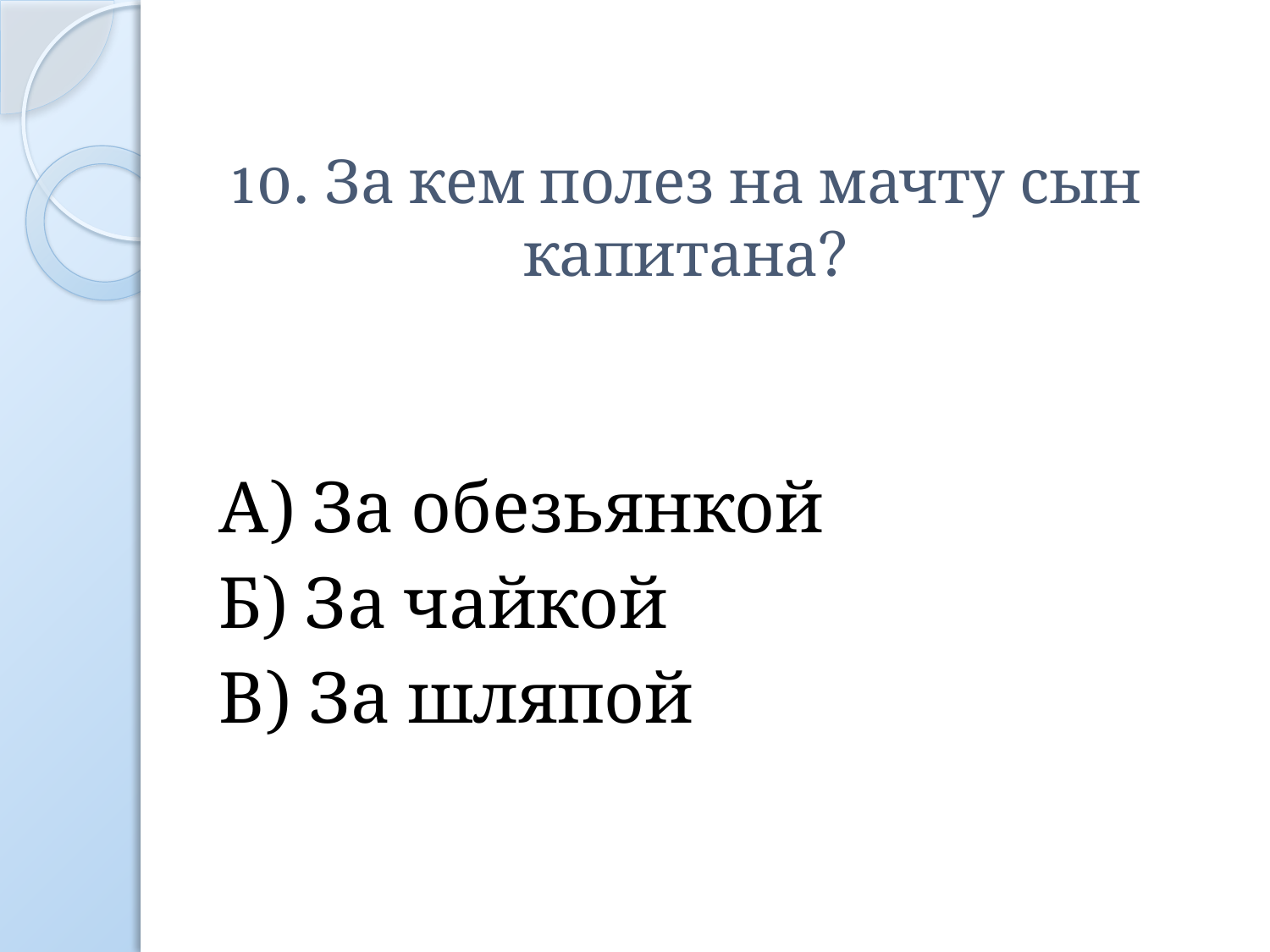

# 10. За кем полез на мачту сын капитана?
А) За обезьянкой
Б) За чайкой
В) За шляпой